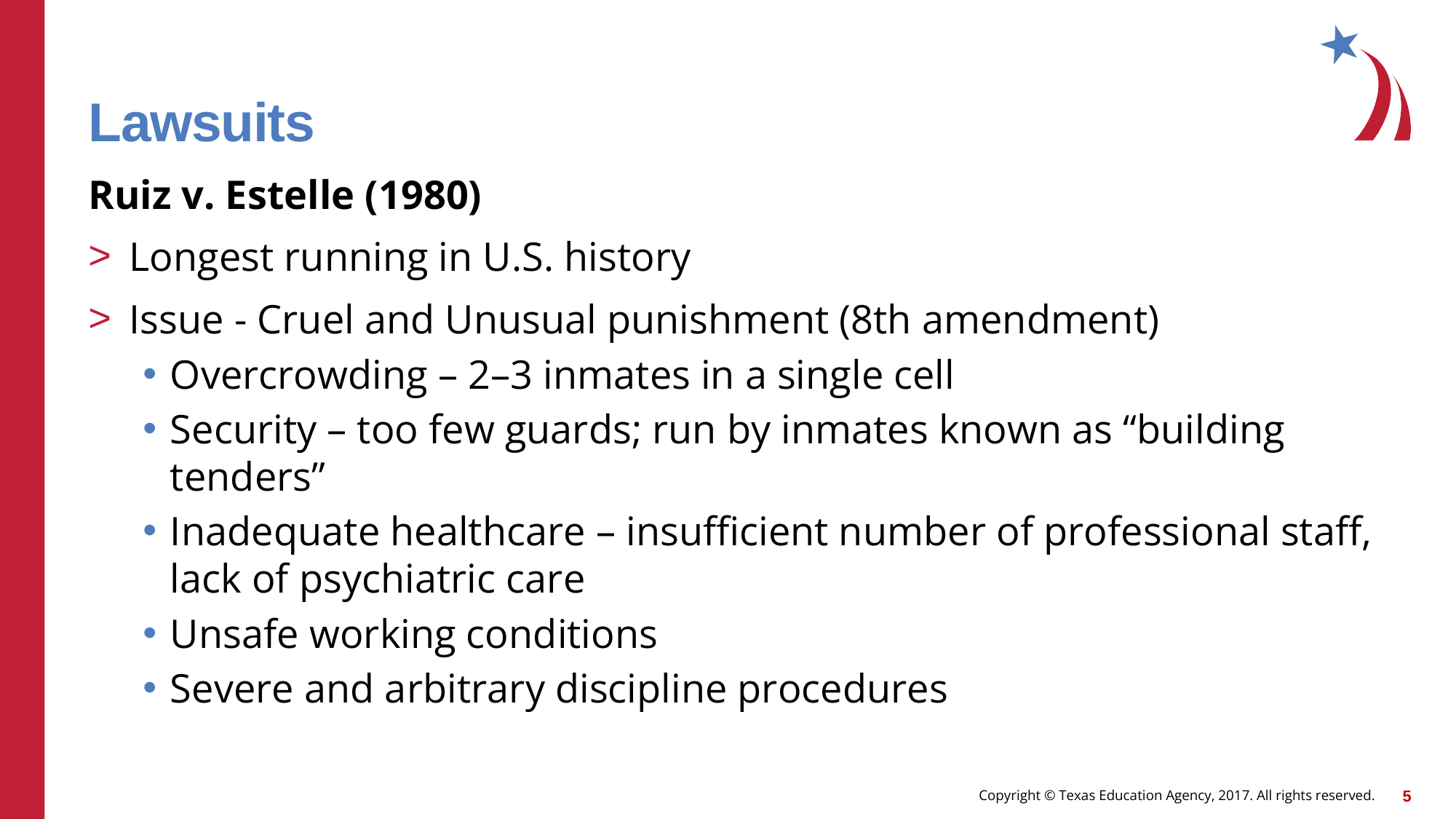

# Lawsuits
Ruiz v. Estelle (1980)
Longest running in U.S. history
Issue - Cruel and Unusual punishment (8th amendment)
Overcrowding – 2–3 inmates in a single cell
Security – too few guards; run by inmates known as “building tenders”
Inadequate healthcare – insufficient number of professional staff, lack of psychiatric care
Unsafe working conditions
Severe and arbitrary discipline procedures